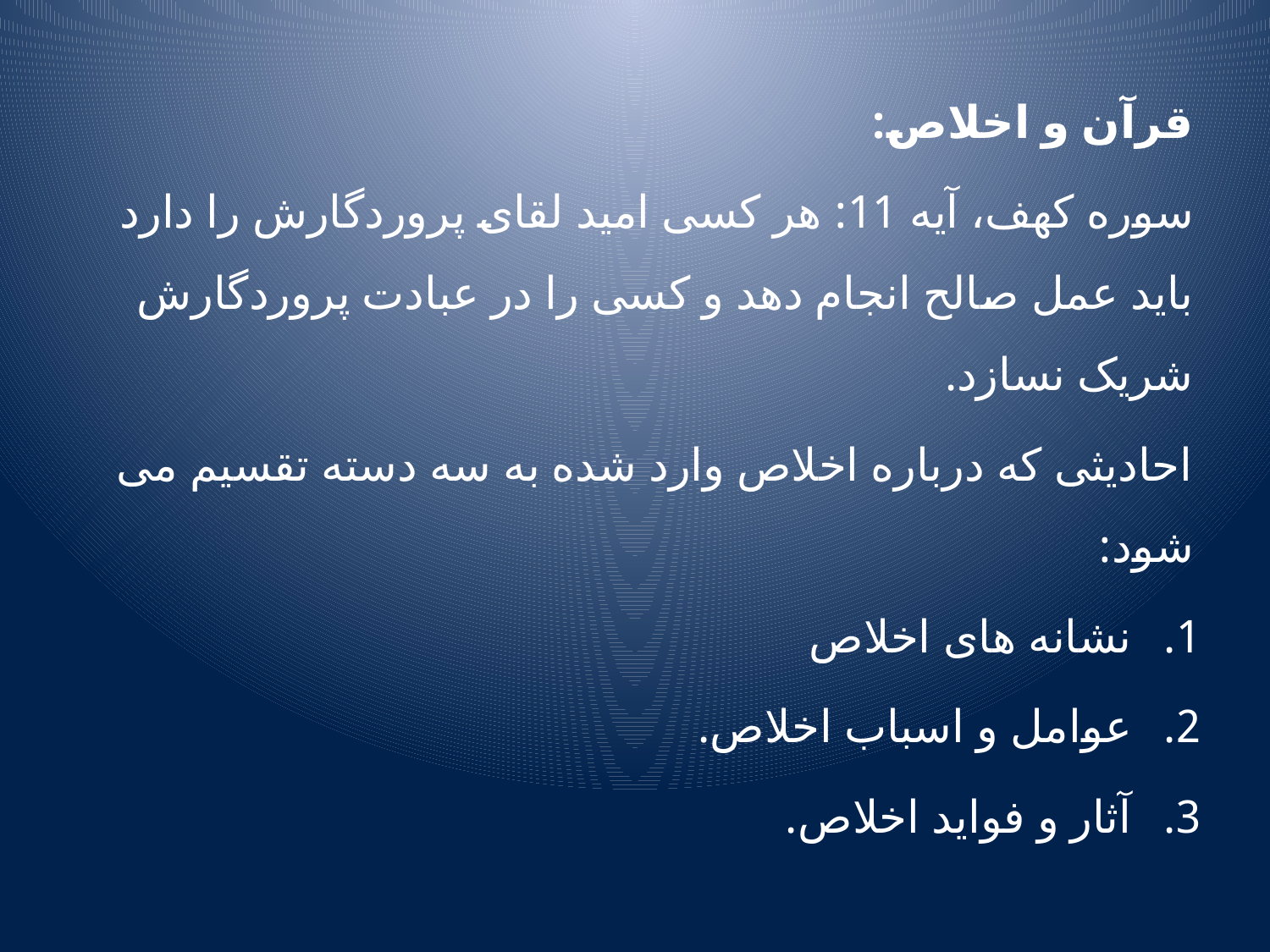

قرآن و اخلاص:
سوره کهف، آیه 11: هر کسی امید لقای پروردگارش را دارد باید عمل صالح انجام دهد و کسی را در عبادت پروردگارش شریک نسازد.
احادیثی که درباره اخلاص وارد شده به سه دسته تقسیم می شود:
نشانه های اخلاص
عوامل و اسباب اخلاص.
آثار و فواید اخلاص.